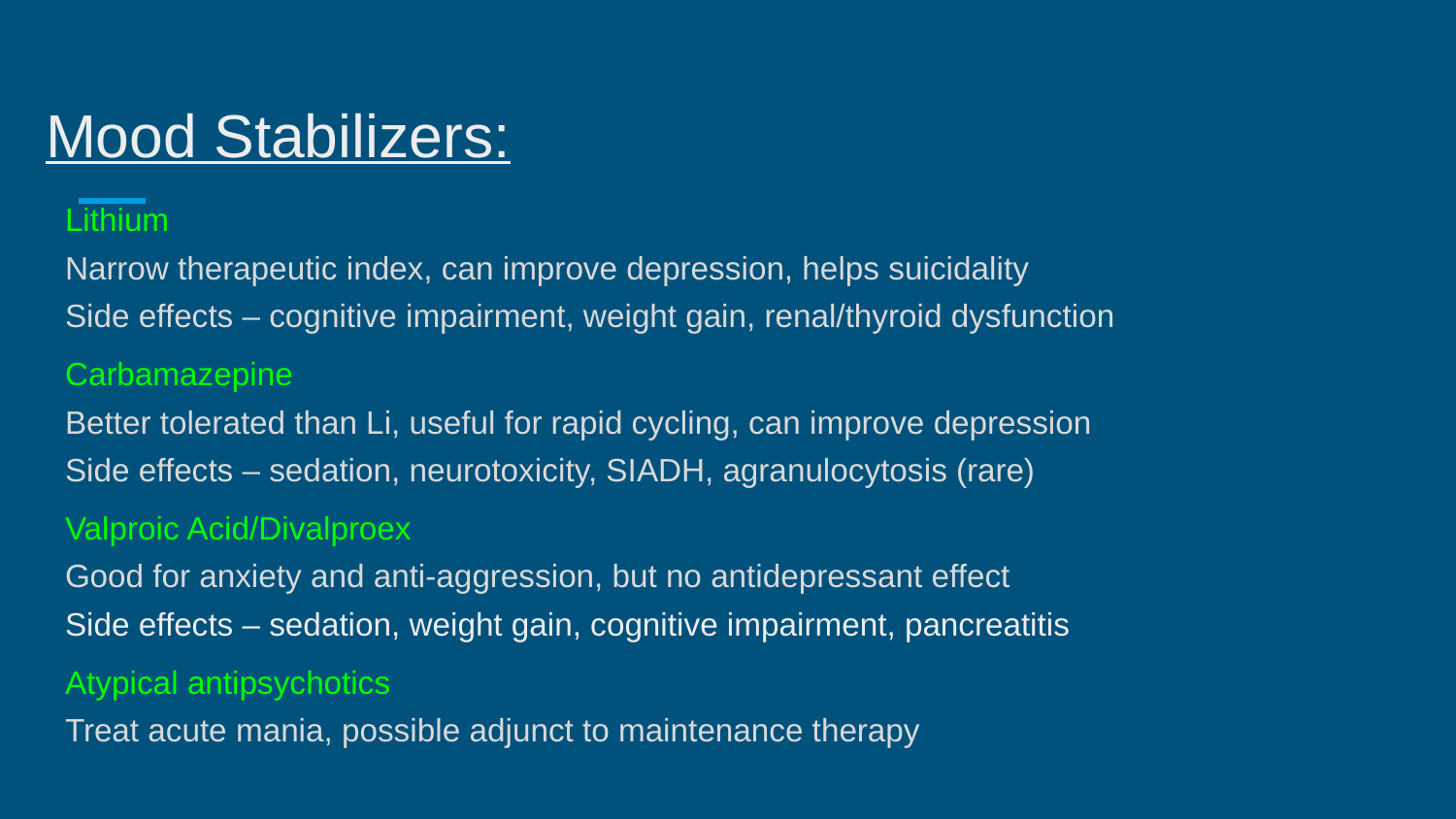

# Mood Stabilizers:
Lithium
Narrow therapeutic index, can improve depression, helps suicidality
Side effects – cognitive impairment, weight gain, renal/thyroid dysfunction
Carbamazepine
Better tolerated than Li, useful for rapid cycling, can improve depression
Side effects – sedation, neurotoxicity, SIADH, agranulocytosis (rare)
Valproic Acid/Divalproex
Good for anxiety and anti-aggression, but no antidepressant effect
Side effects – sedation, weight gain, cognitive impairment, pancreatitis
Atypical antipsychotics
Treat acute mania, possible adjunct to maintenance therapy